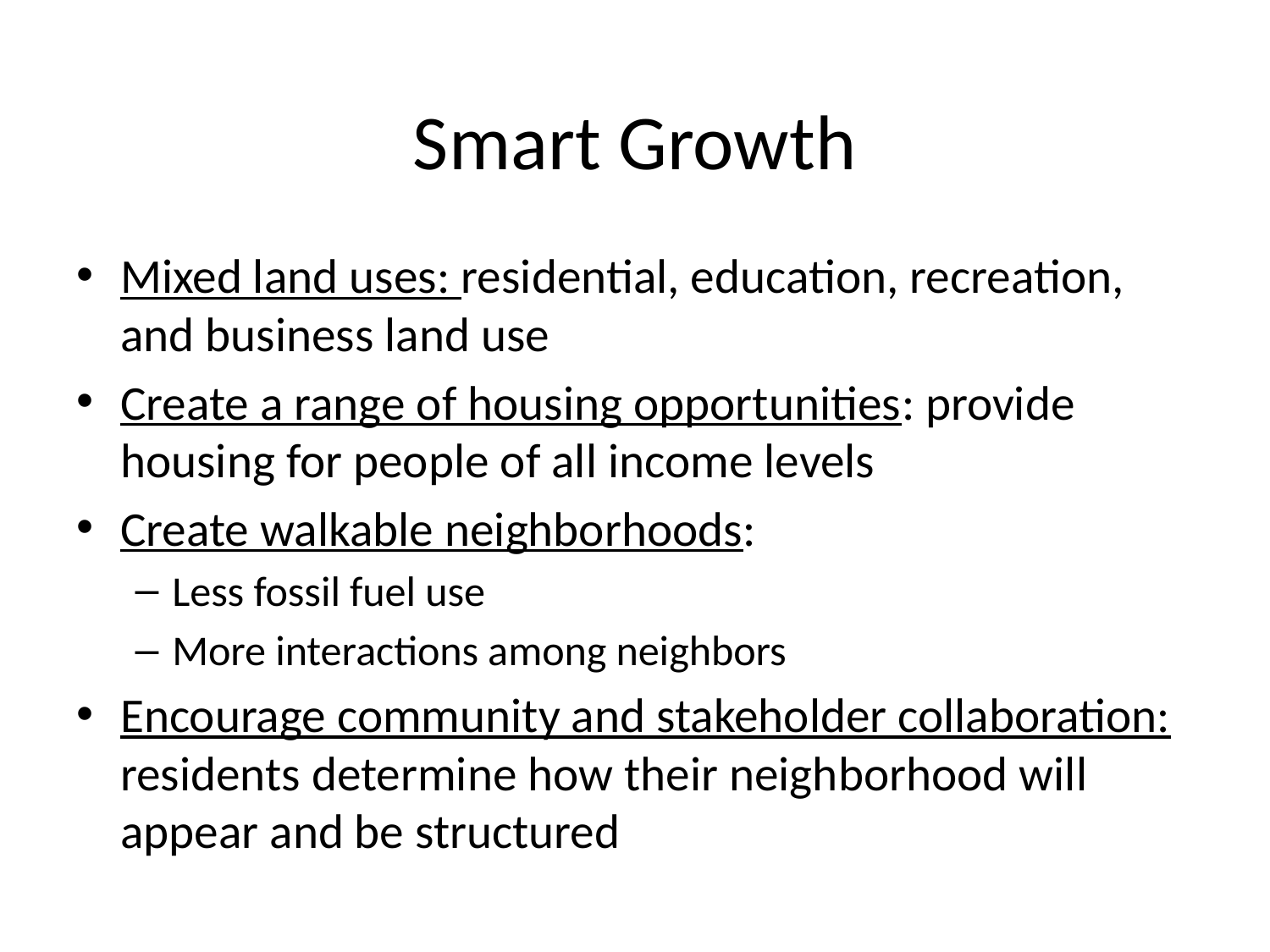

# Smart Growth
Mixed land uses: residential, education, recreation, and business land use
Create a range of housing opportunities: provide housing for people of all income levels
Create walkable neighborhoods:
Less fossil fuel use
More interactions among neighbors
Encourage community and stakeholder collaboration: residents determine how their neighborhood will appear and be structured